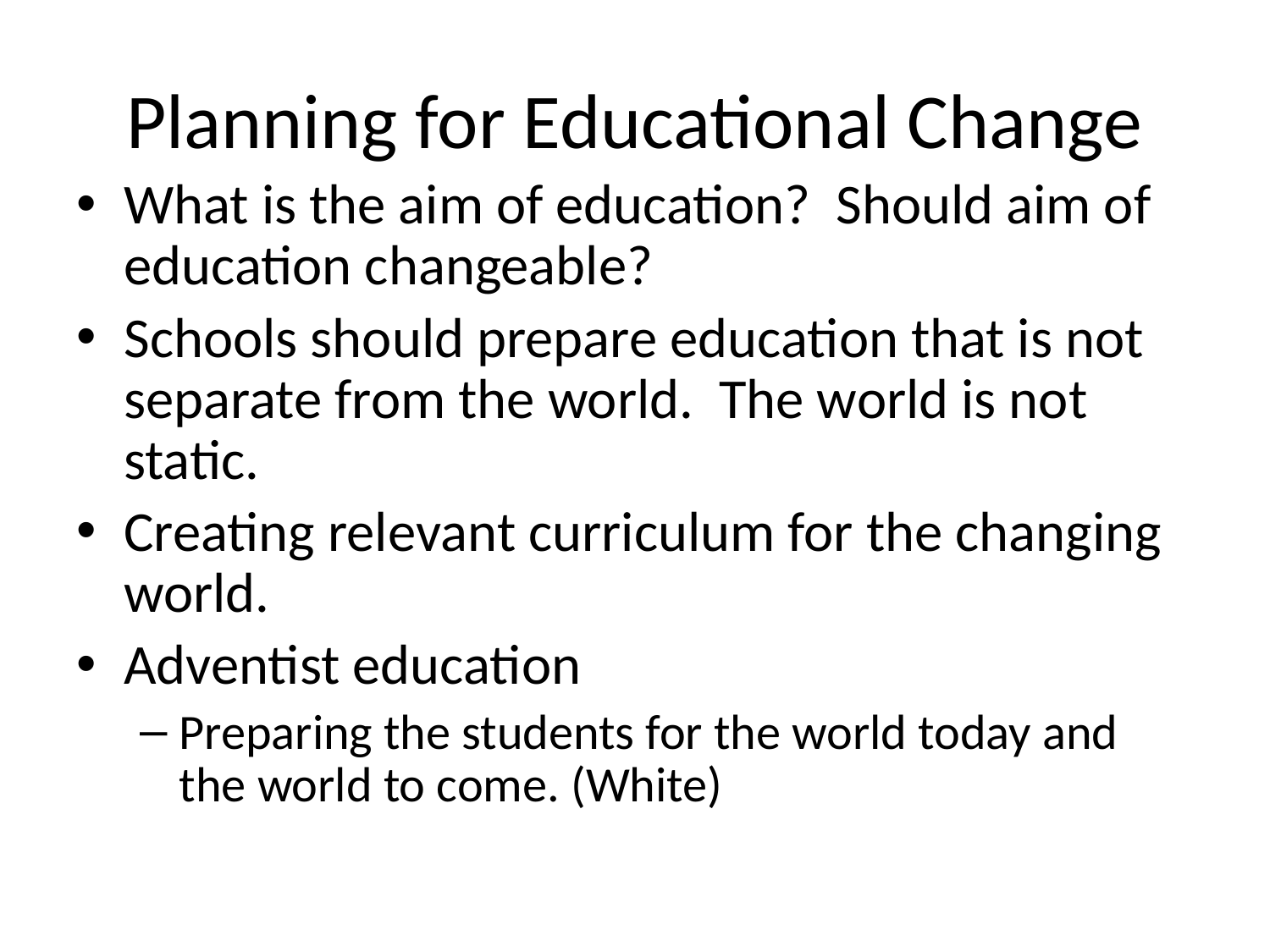

# Planning for Educational Change
What is the aim of education?  Should aim of education changeable?
Schools should prepare education that is not separate from the world.  The world is not static.
Creating relevant curriculum for the changing world.
Adventist education
Preparing the students for the world today and the world to come. (White)